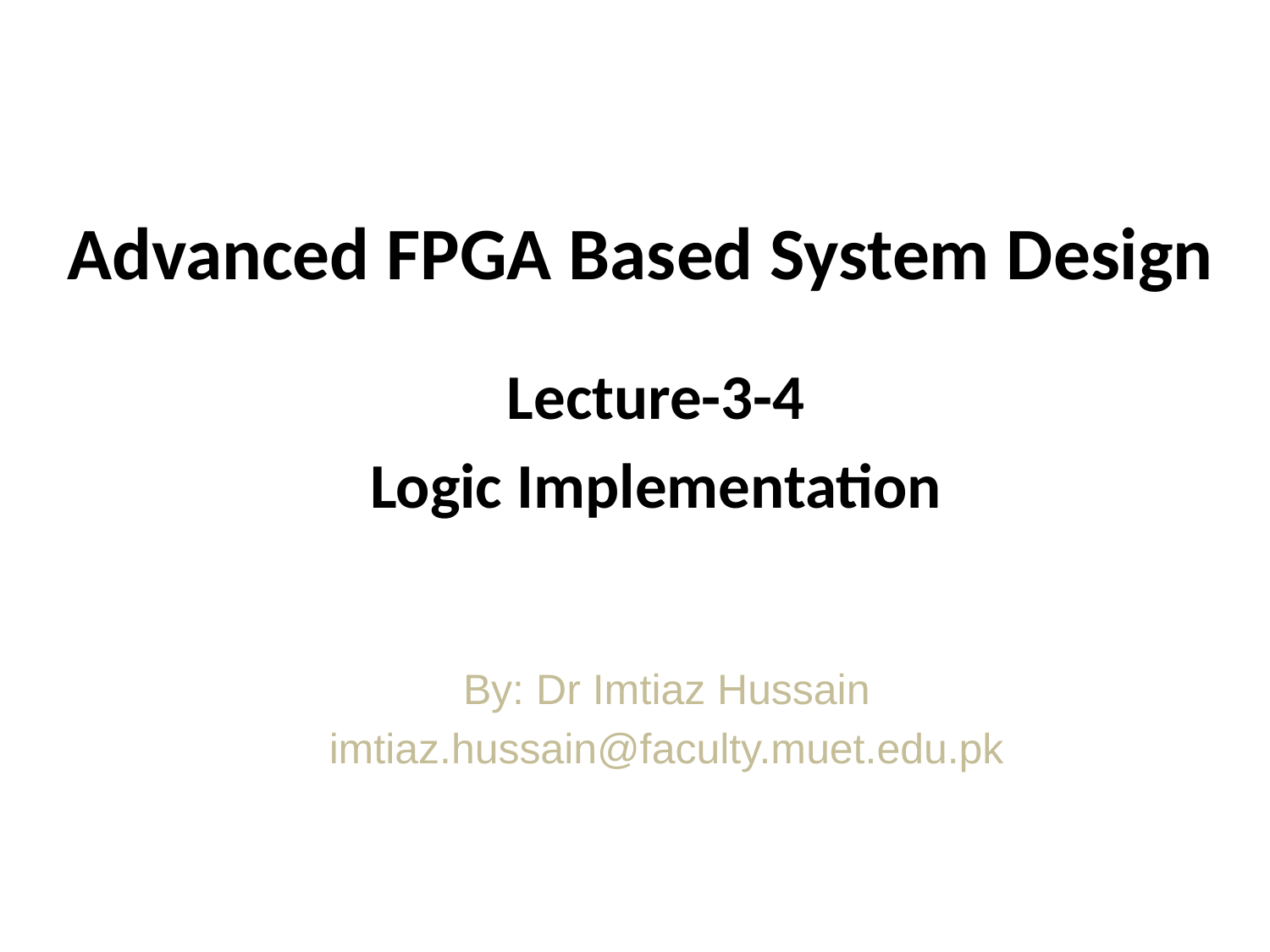

# Advanced FPGA Based System Design
Lecture-3-4
Logic Implementation
By: Dr Imtiaz Hussain
imtiaz.hussain@faculty.muet.edu.pk